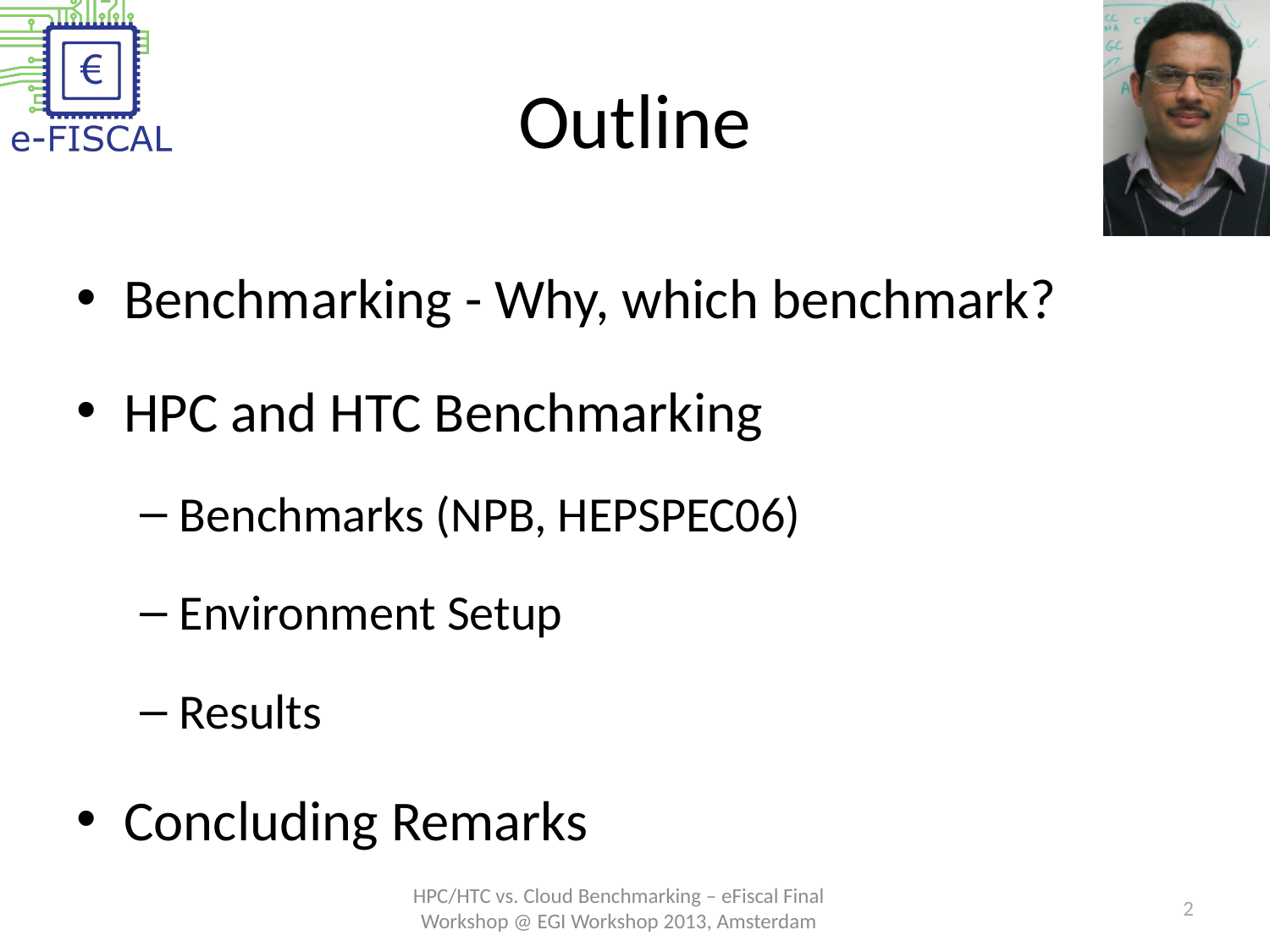

# Outline
Benchmarking - Why, which benchmark?
HPC and HTC Benchmarking
Benchmarks (NPB, HEPSPEC06)
Environment Setup
Results
Concluding Remarks
HPC/HTC vs. Cloud Benchmarking – eFiscal Final Workshop @ EGI Workshop 2013, Amsterdam
2